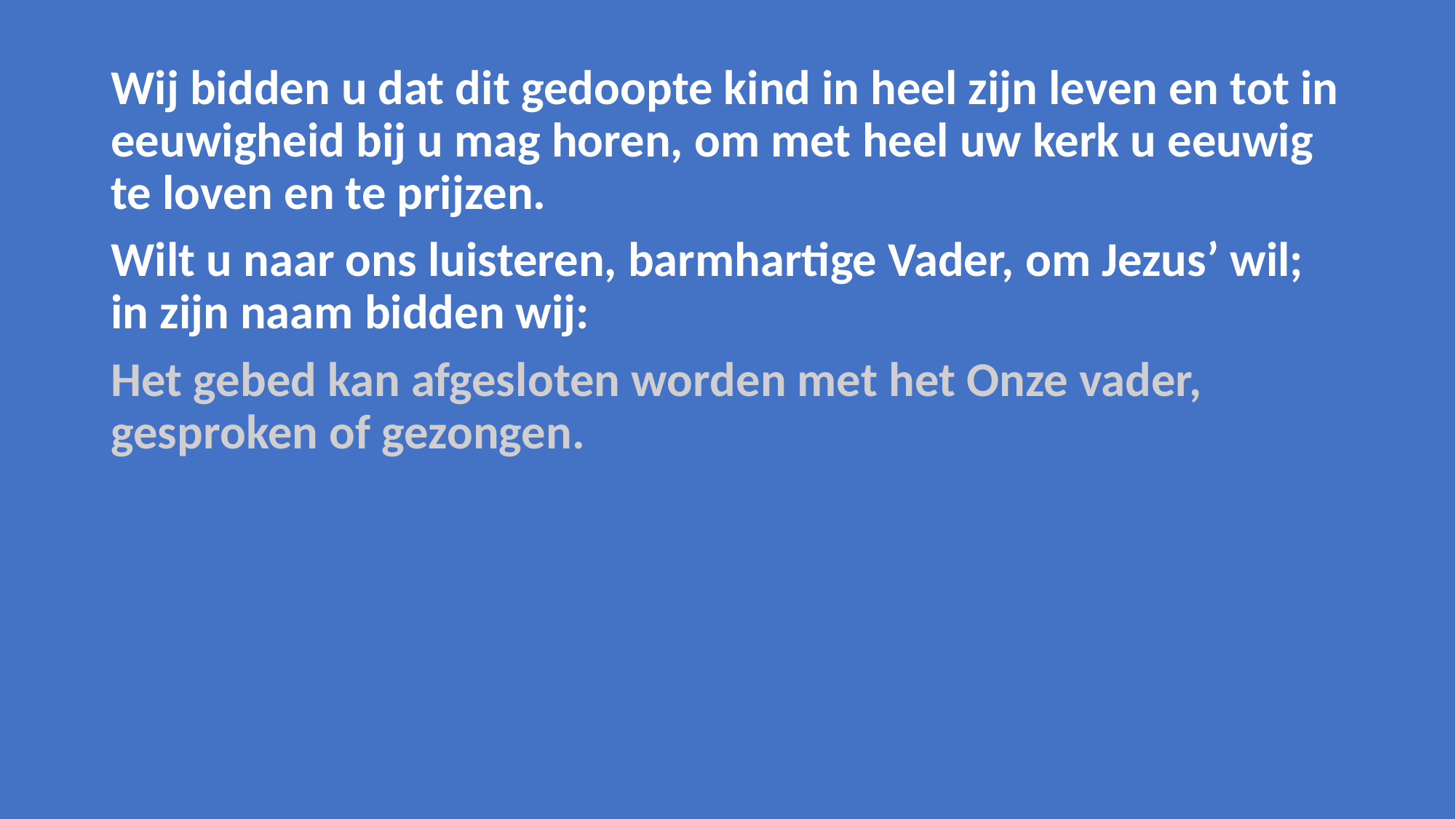

Wij bidden u dat dit gedoopte kind in heel zijn leven en tot in eeuwigheid bij u mag horen, om met heel uw kerk u eeuwig te loven en te prijzen.
Wilt u naar ons luisteren, barmhartige Vader, om Jezus’ wil; in zijn naam bidden wij:
Het gebed kan afgesloten worden met het Onze vader, gesproken of gezongen.